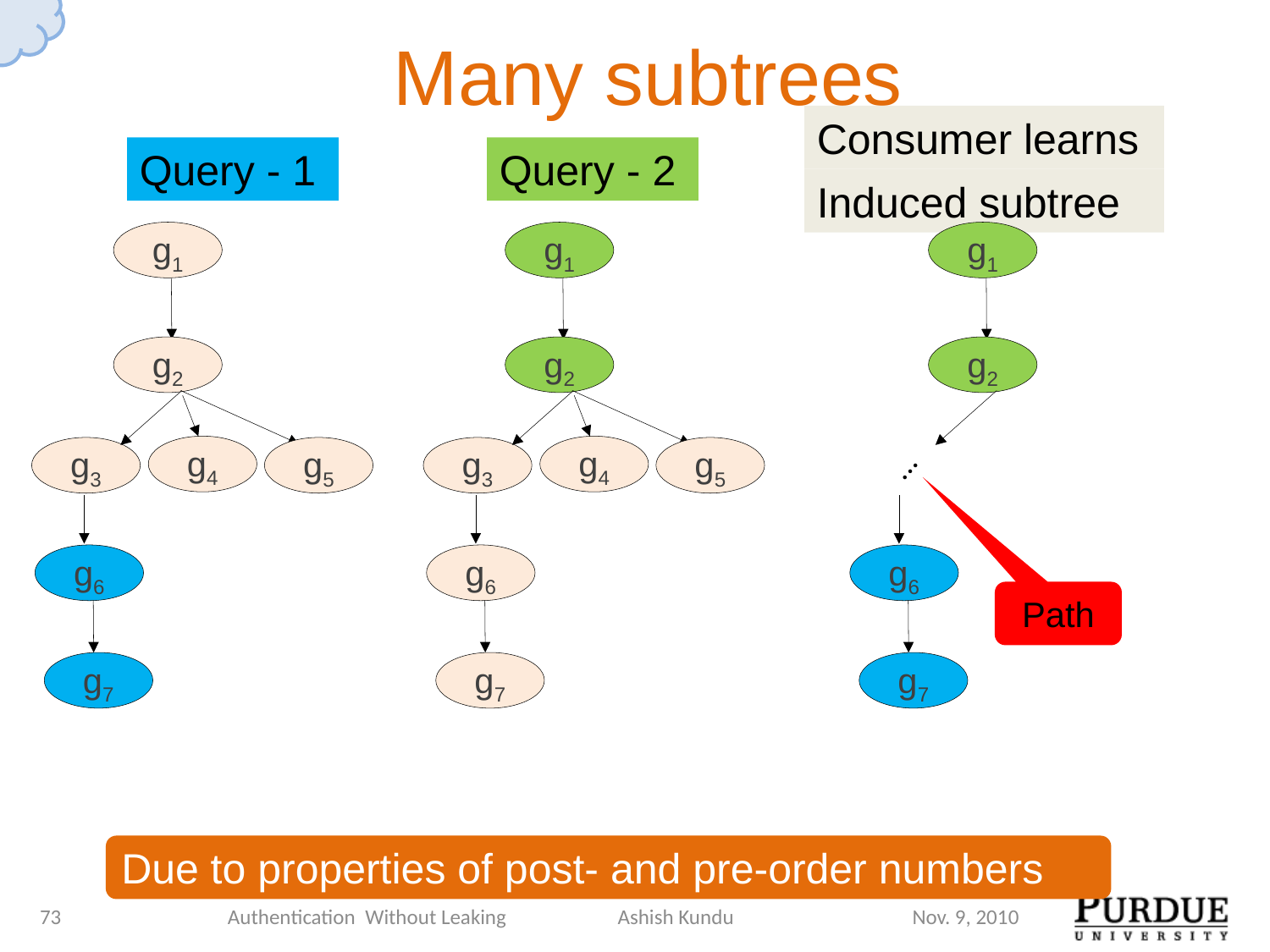

# Many subtrees
Consumer learns
Query - 1
Query - 2
Induced subtree
g1

g2

g4
g3
g5

g6

g7
g1

g2

g4
g3
g5

g6

g7
g1

g2

g6

g7
…
Path
Due to properties of post- and pre-order numbers
73